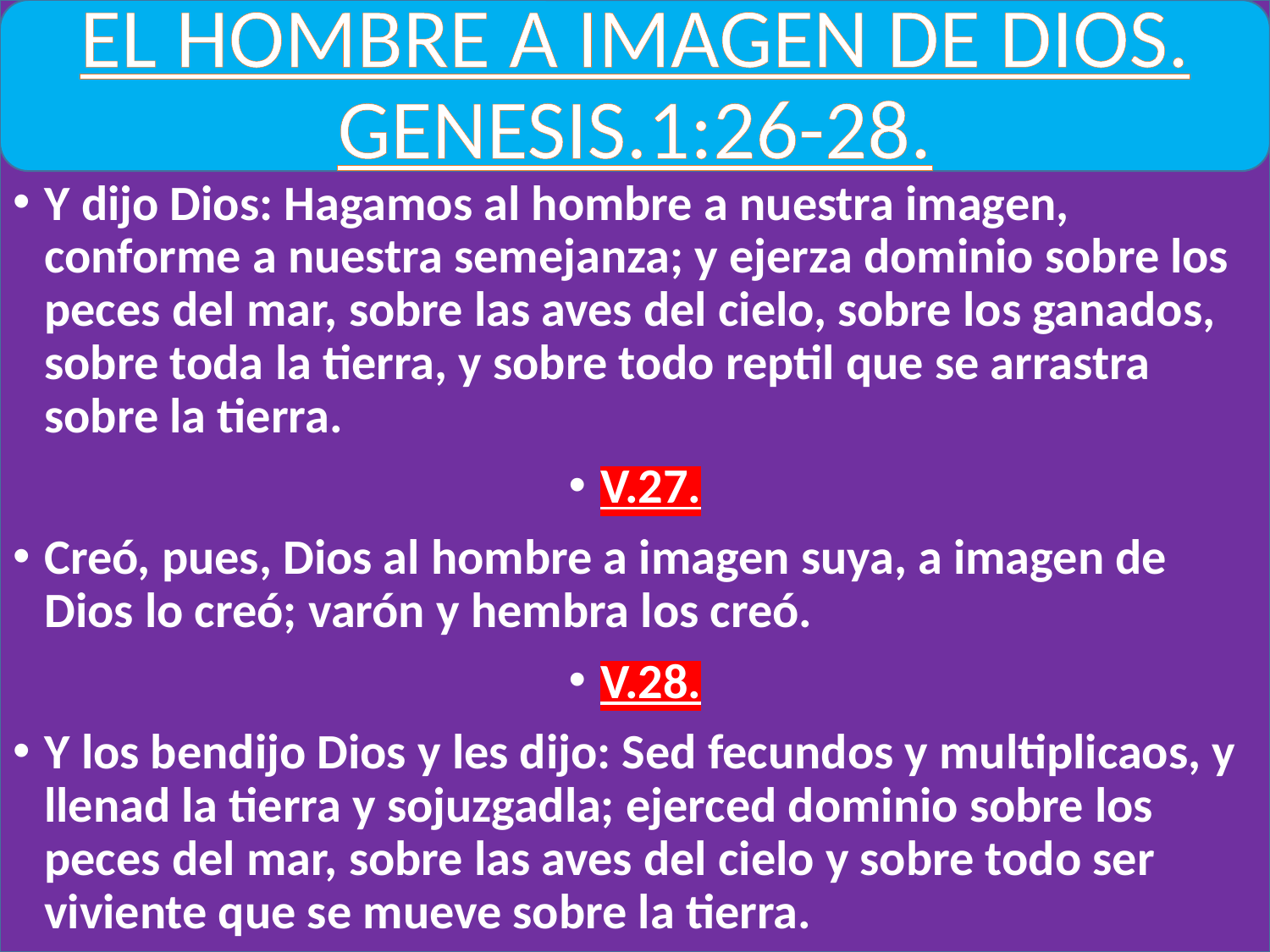

# EL HOMBRE A IMAGEN DE DIOS. GENESIS.1:26-28.
Y dijo Dios: Hagamos al hombre a nuestra imagen, conforme a nuestra semejanza; y ejerza dominio sobre los peces del mar, sobre las aves del cielo, sobre los ganados, sobre toda la tierra, y sobre todo reptil que se arrastra sobre la tierra.
V.27.
Creó, pues, Dios al hombre a imagen suya, a imagen de Dios lo creó; varón y hembra los creó.
V.28.
Y los bendijo Dios y les dijo: Sed fecundos y multiplicaos, y llenad la tierra y sojuzgadla; ejerced dominio sobre los peces del mar, sobre las aves del cielo y sobre todo ser viviente que se mueve sobre la tierra.